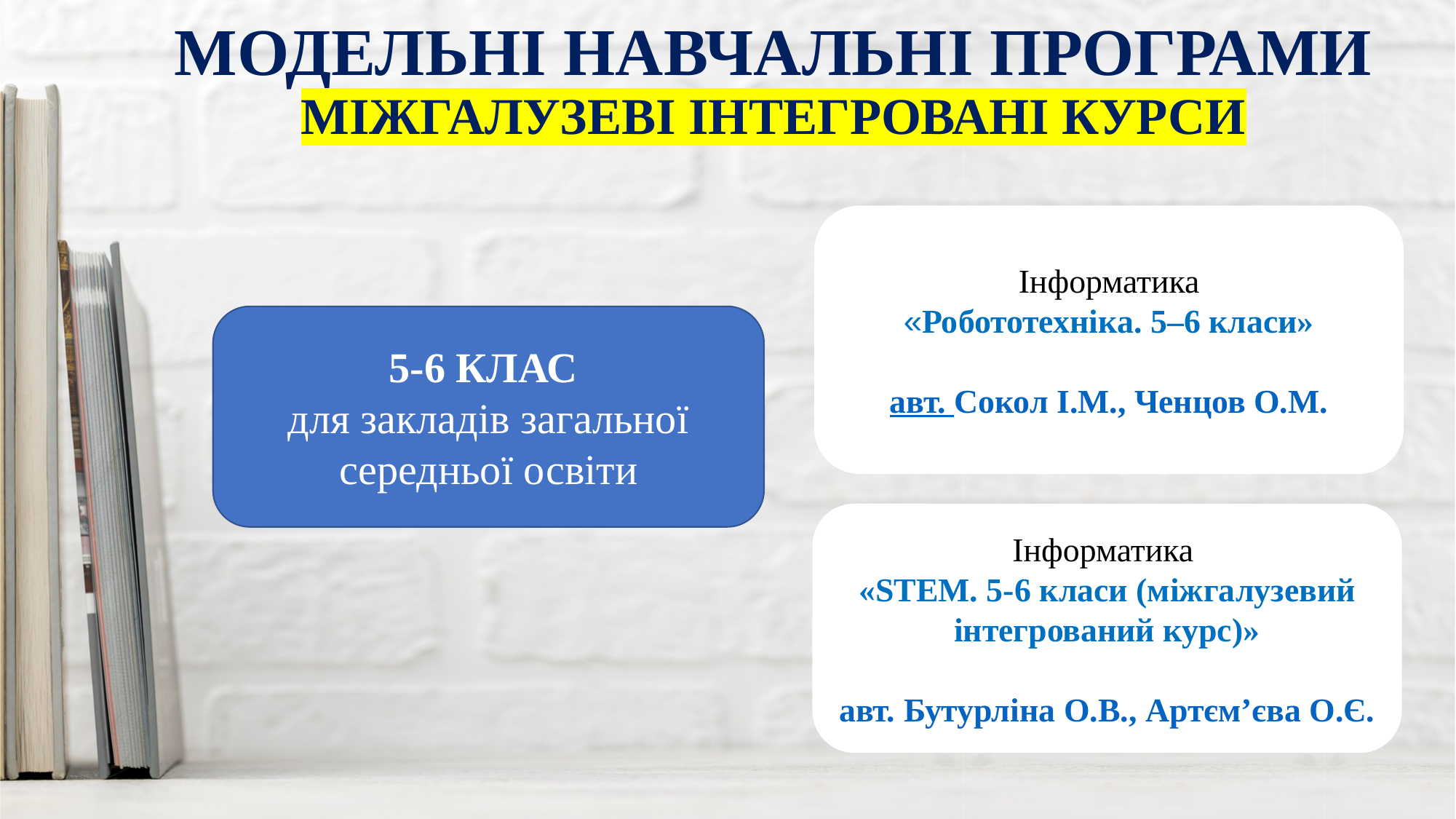

# МОДЕЛЬНІ НАВЧАЛЬНІ ПРОГРАМИ МІЖГАЛУЗЕВІ ІНТЕГРОВАНІ КУРСИ
Інформатика
«Робототехніка. 5–6 класи»

авт. Сокол І.М., Ченцов О.М.
5-6 КЛАС
для закладів загальної середньої освіти
Інформатика
«SТEM. 5-6 класи (міжгалузевий інтегрований курс)»

авт. Бутурліна О.В., Артєм’єва О.Є.